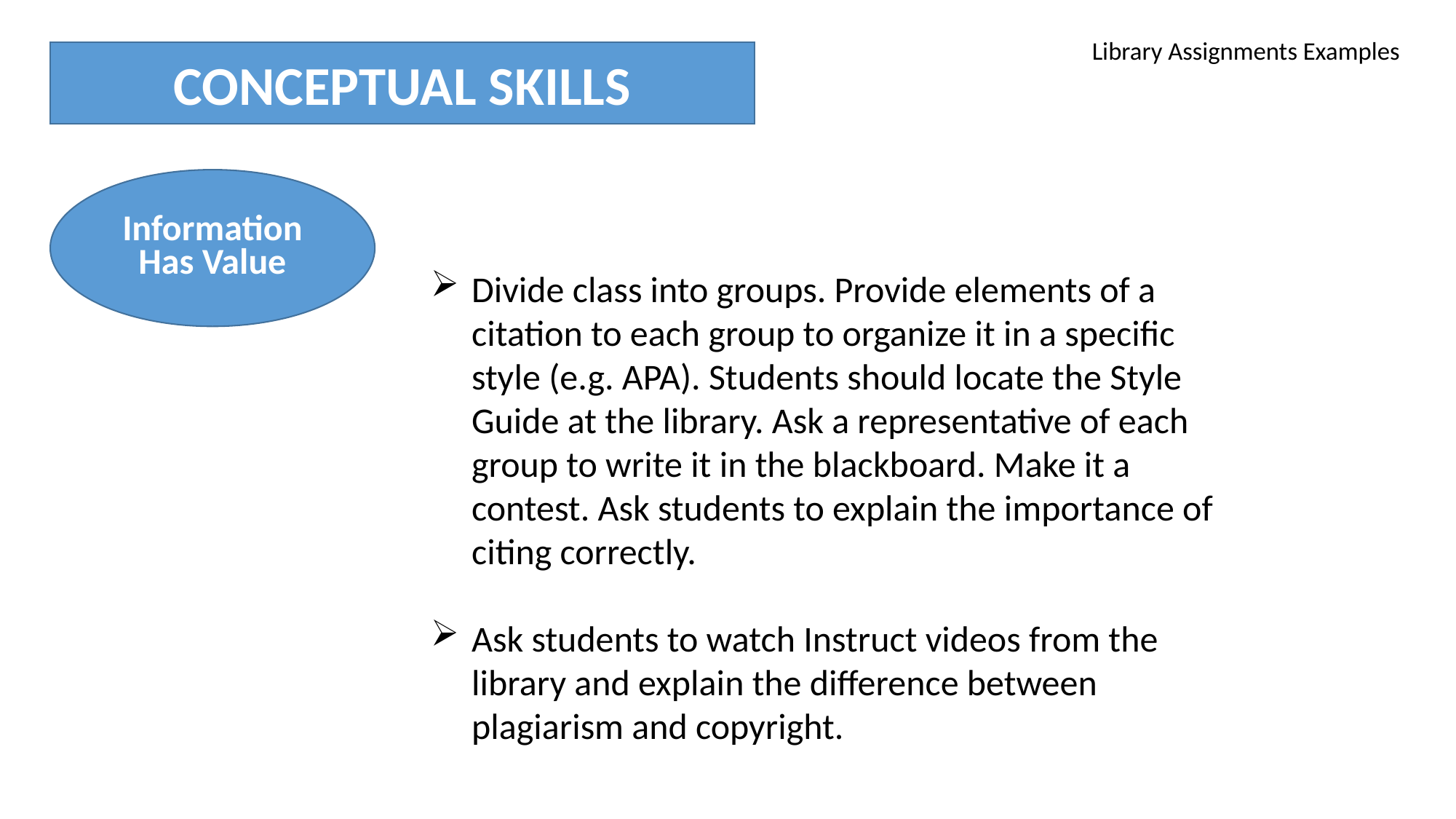

# Library Assignments Examples
CONCEPTUAL SKILLS
Information Has Value
Divide class into groups. Provide elements of a citation to each group to organize it in a specific style (e.g. APA). Students should locate the Style Guide at the library. Ask a representative of each group to write it in the blackboard. Make it a contest. Ask students to explain the importance of citing correctly.

Ask students to watch Instruct videos from the library and explain the difference between plagiarism and copyright.